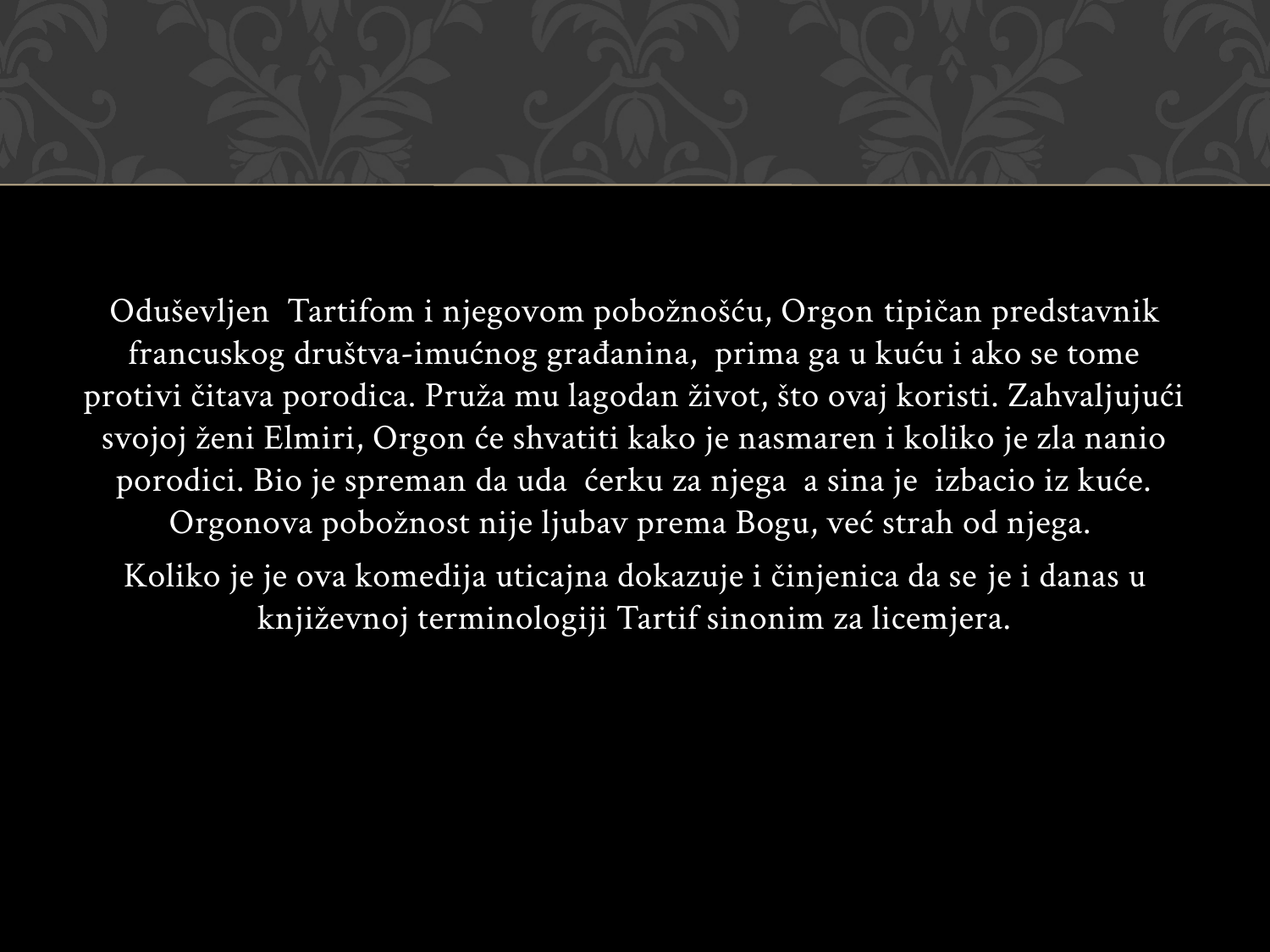

Oduševljen  Tartifom i njegovom pobožnošću, Orgon tipičan predstavnik francuskog društva-imućnog građanina,  prima ga u kuću i ako se tome protivi čitava porodica. Pruža mu lagodan život, što ovaj koristi. Zahvaljujući svojoj ženi Elmiri, Orgon će shvatiti kako je nasmaren i koliko je zla nanio porodici. Bio je spreman da uda  ćerku za njega  a sina je  izbacio iz kuće. Orgonova pobožnost nije ljubav prema Bogu, već strah od njega.
Koliko je je ova komedija uticajna dokazuje i činjenica da se je i danas u književnoj terminologiji Tartif sinonim za licemjera.